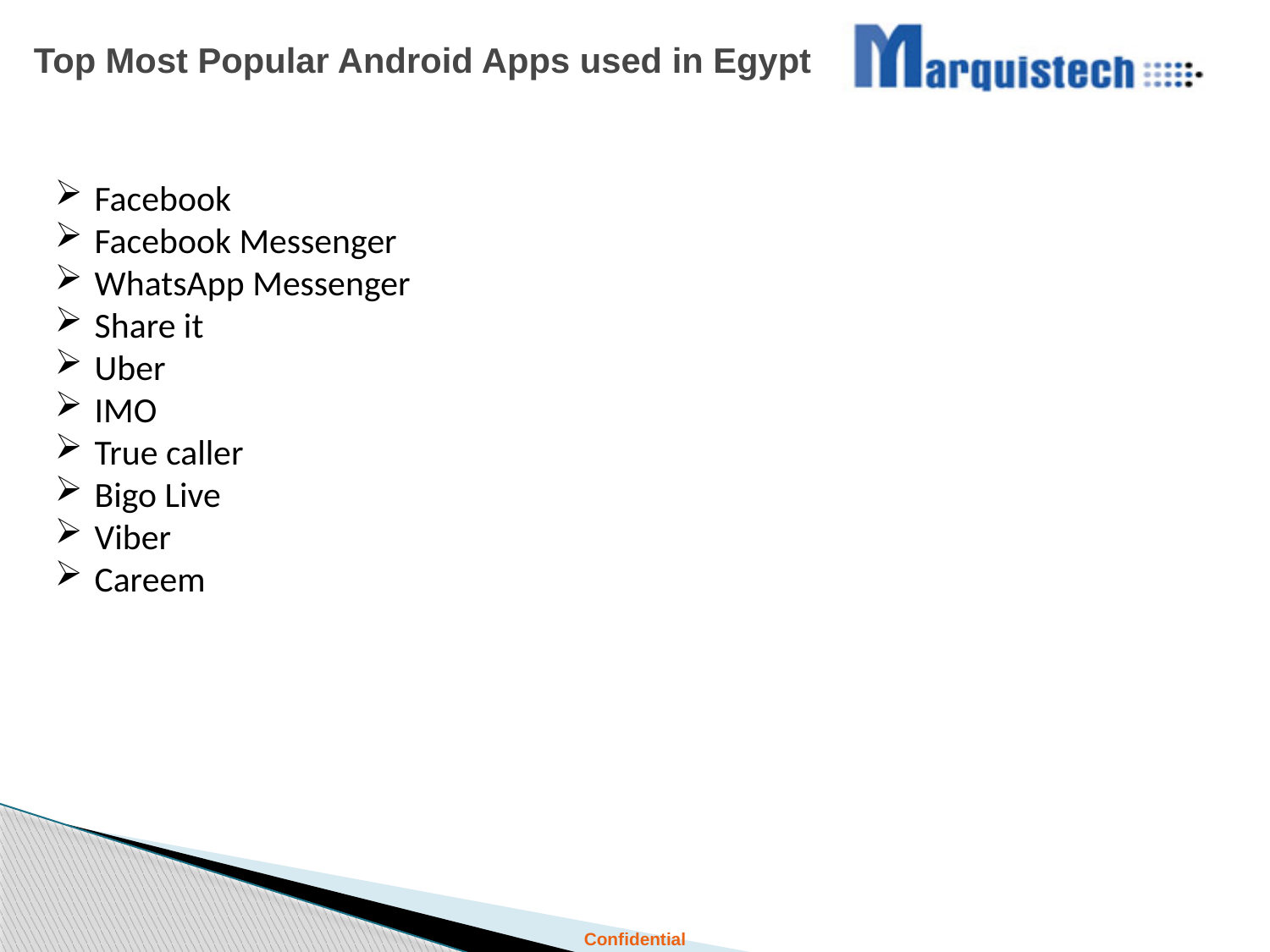

# Top Most Popular Android Apps used in Egypt
Facebook
Facebook Messenger
WhatsApp Messenger
Share it
Uber
IMO
True caller
Bigo Live
Viber
Careem